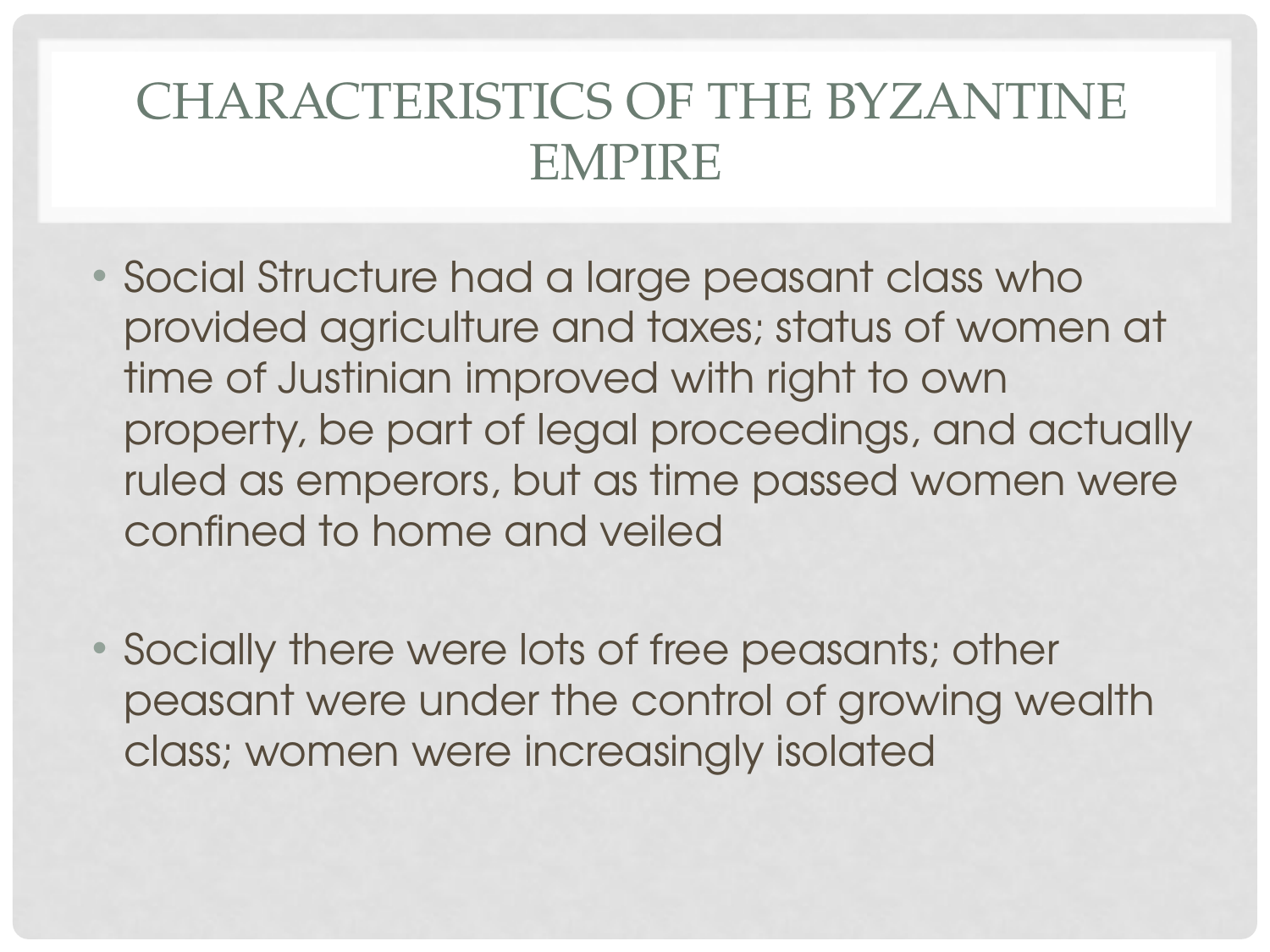

# Characteristics of the Byzantine Empire
Social Structure had a large peasant class who provided agriculture and taxes; status of women at time of Justinian improved with right to own property, be part of legal proceedings, and actually ruled as emperors, but as time passed women were confined to home and veiled

Socially there were lots of free peasants; other peasant were under the control of growing wealth class; women were increasingly isolated